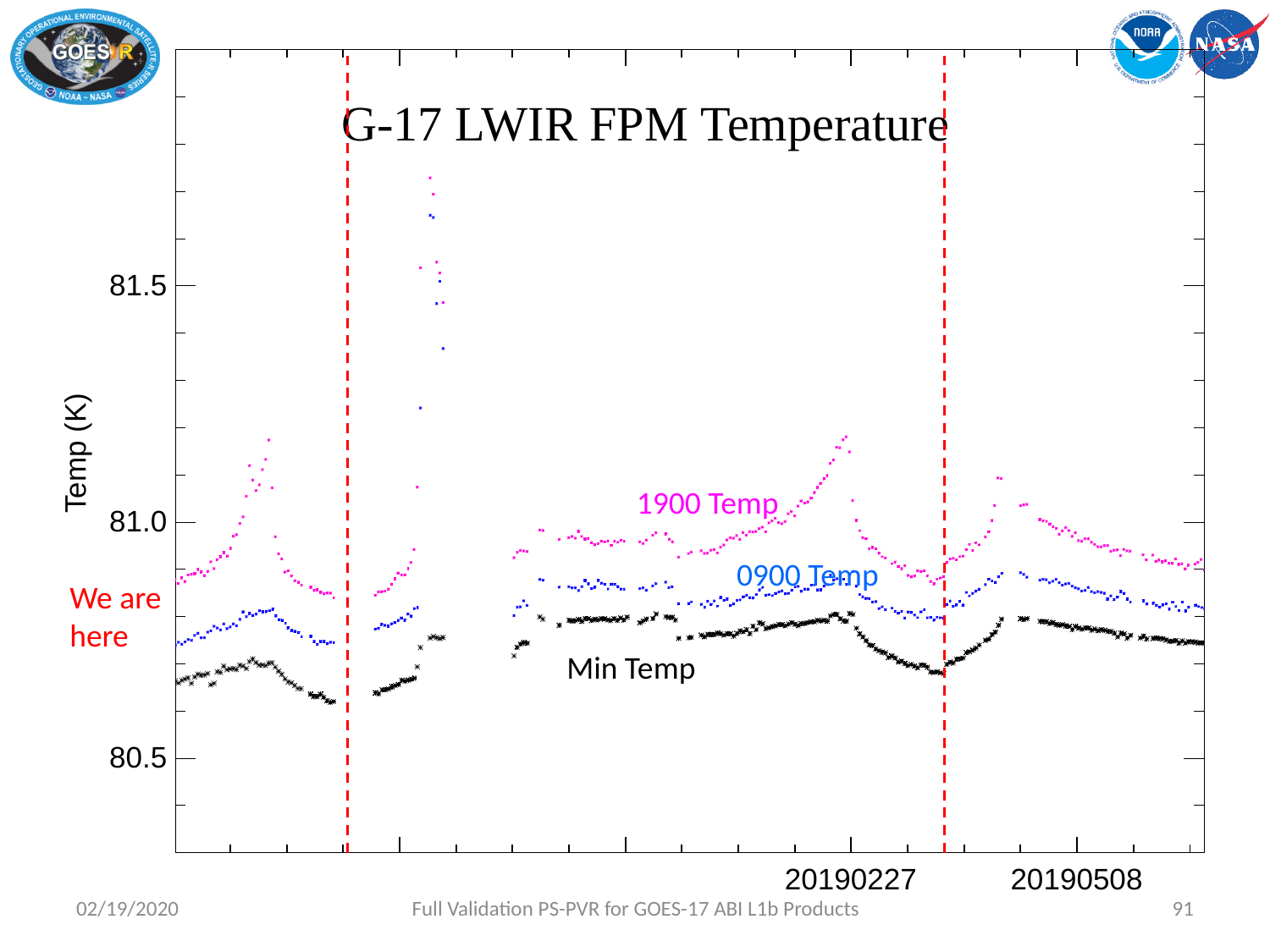

# G-17 LWIR FPM Temperature

81.5

Temp (K)

1900 Temp

81.0

0900 Temp

We are here

Min Temp

80.5

20190227
20190508
02/19/2020
Full Validation PS-PVR for GOES-17 ABI L1b Products
91